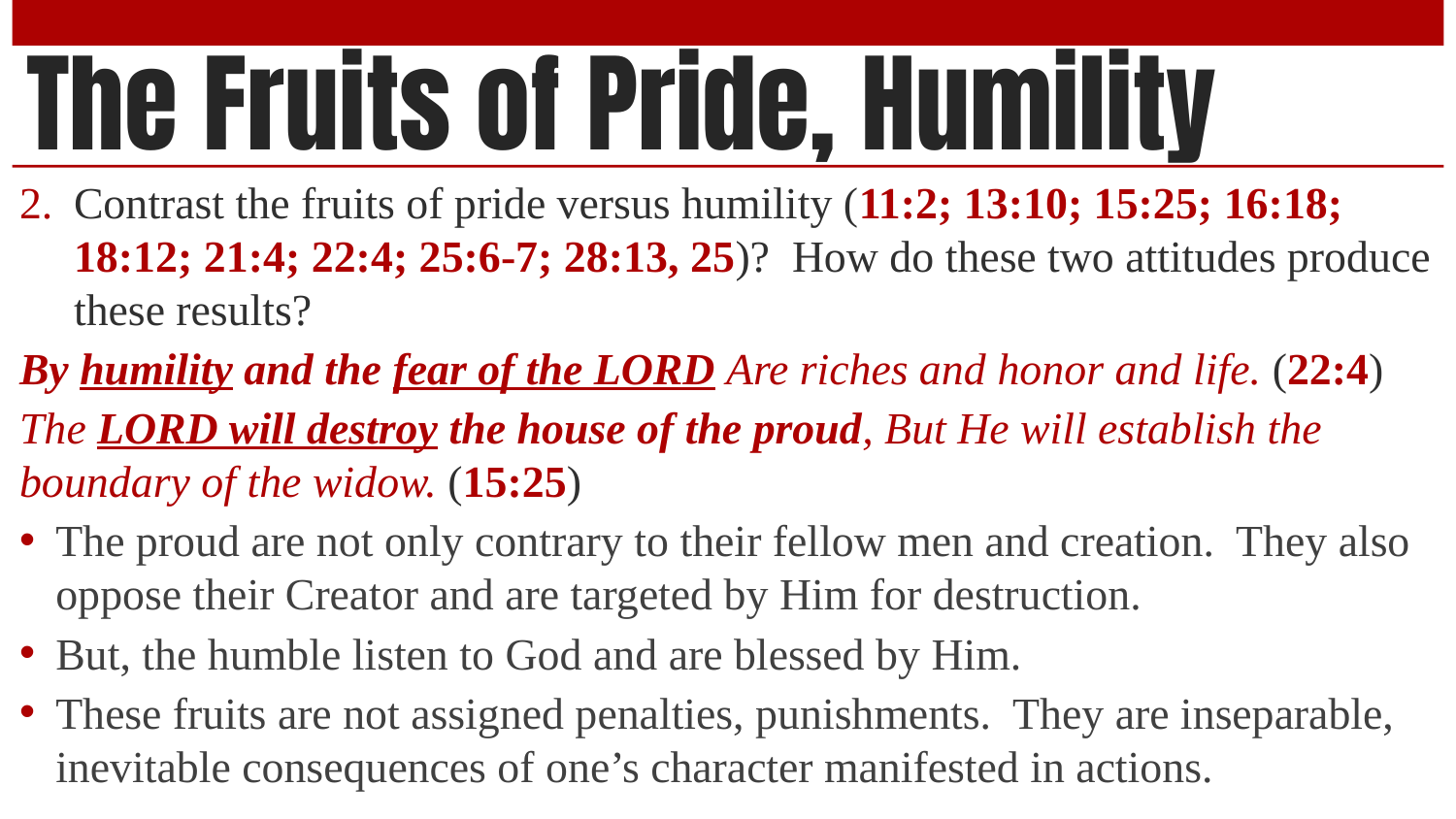

# The Fruits of Pride, Humility
Contrast the fruits of pride versus humility (11:2; 13:10; 15:25; 16:18; 18:12; 21:4; 22:4; 25:6-7; 28:13, 25)?  How do these two attitudes produce these results?
By humility and the fear of the LORD Are riches and honor and life. (22:4)
The LORD will destroy the house of the proud, But He will establish the boundary of the widow. (15:25)
The proud are not only contrary to their fellow men and creation.  They also oppose their Creator and are targeted by Him for destruction.
But, the humble listen to God and are blessed by Him.
These fruits are not assigned penalties, punishments.  They are inseparable, inevitable consequences of one’s character manifested in actions.